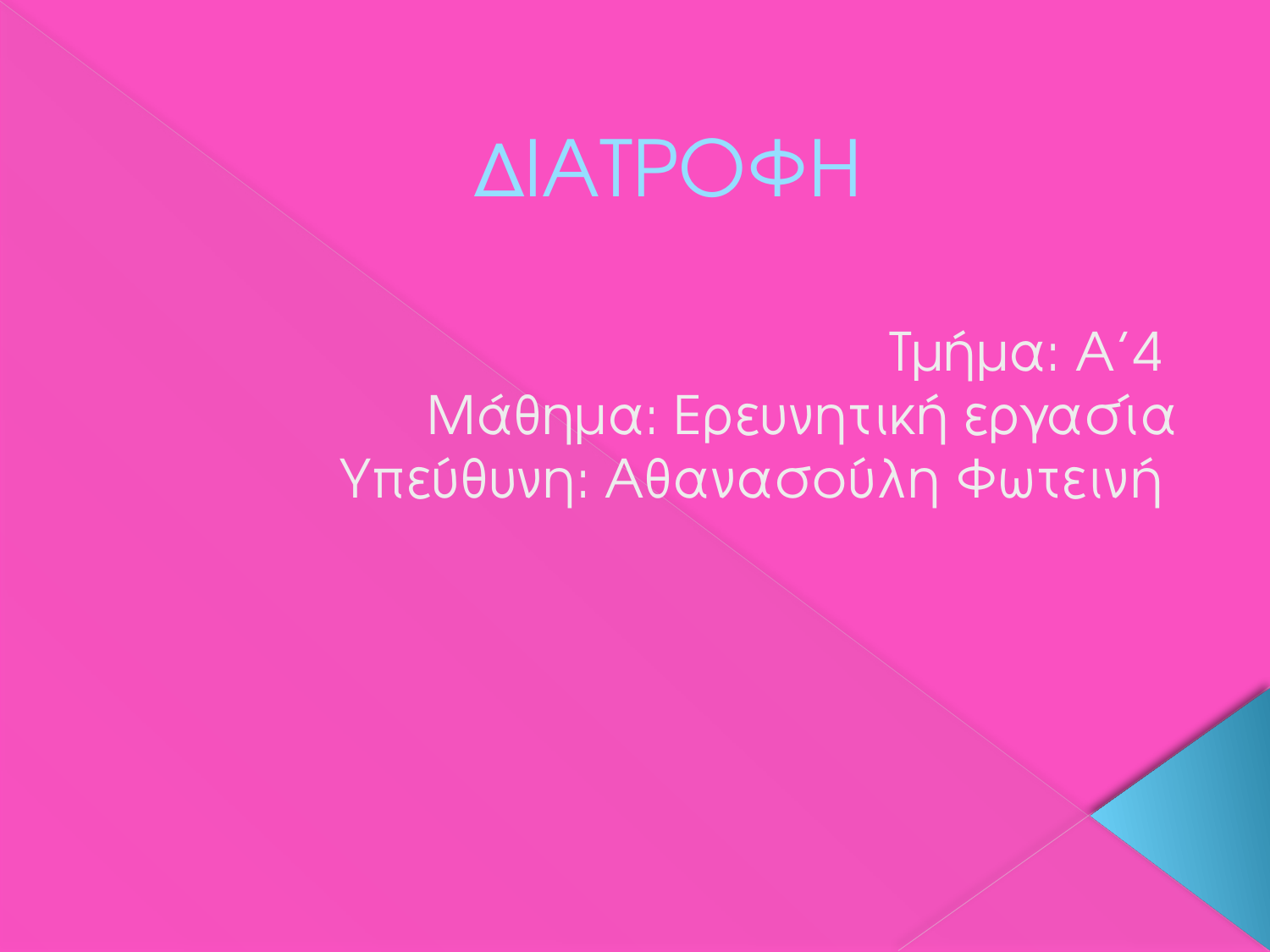

# ΔΙΑΤΡΟΦΗ
Τμήμα: Α’4
Μάθημα: Ερευνητική εργασία
Υπεύθυνη: Αθανασούλη Φωτεινή